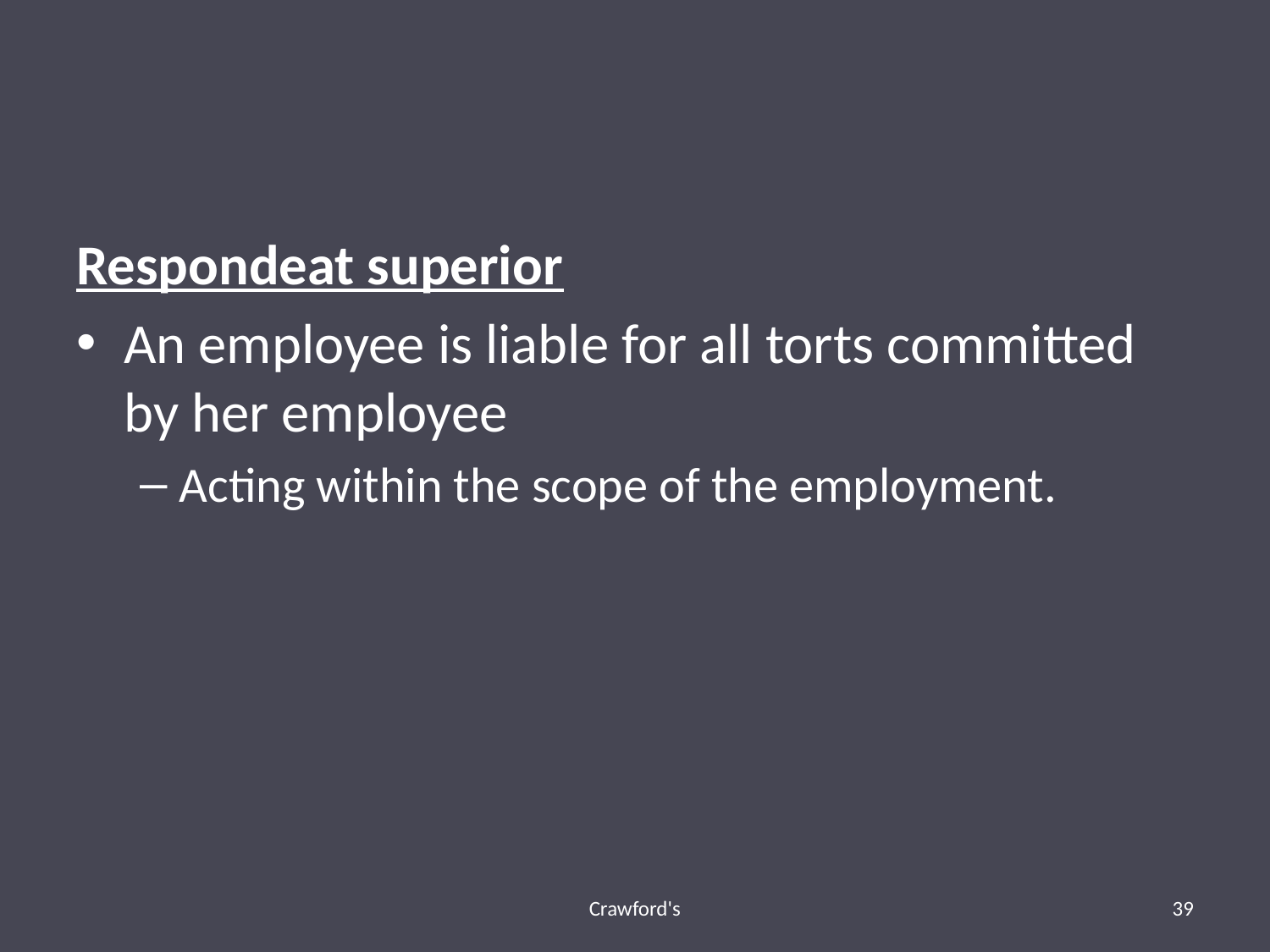

#
Respondeat superior
An employee is liable for all torts committed by her employee
Acting within the scope of the employment.

Crawford's
39